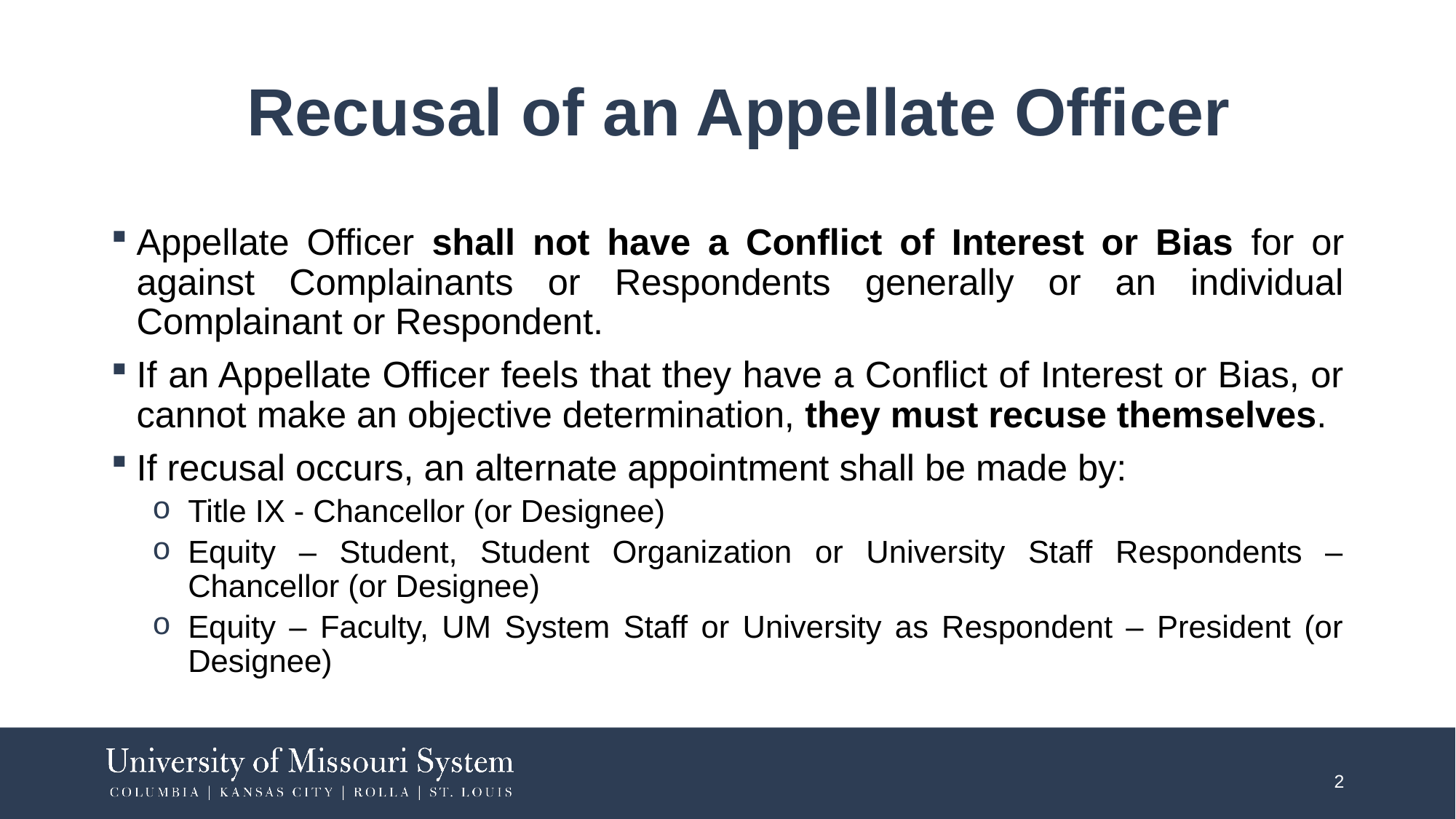

# Recusal of an Appellate Officer
Appellate Officer shall not have a Conflict of Interest or Bias for or against Complainants or Respondents generally or an individual Complainant or Respondent.
If an Appellate Officer feels that they have a Conflict of Interest or Bias, or cannot make an objective determination, they must recuse themselves.
If recusal occurs, an alternate appointment shall be made by:
Title IX - Chancellor (or Designee)
Equity – Student, Student Organization or University Staff Respondents – Chancellor (or Designee)
Equity – Faculty, UM System Staff or University as Respondent – President (or Designee)

2